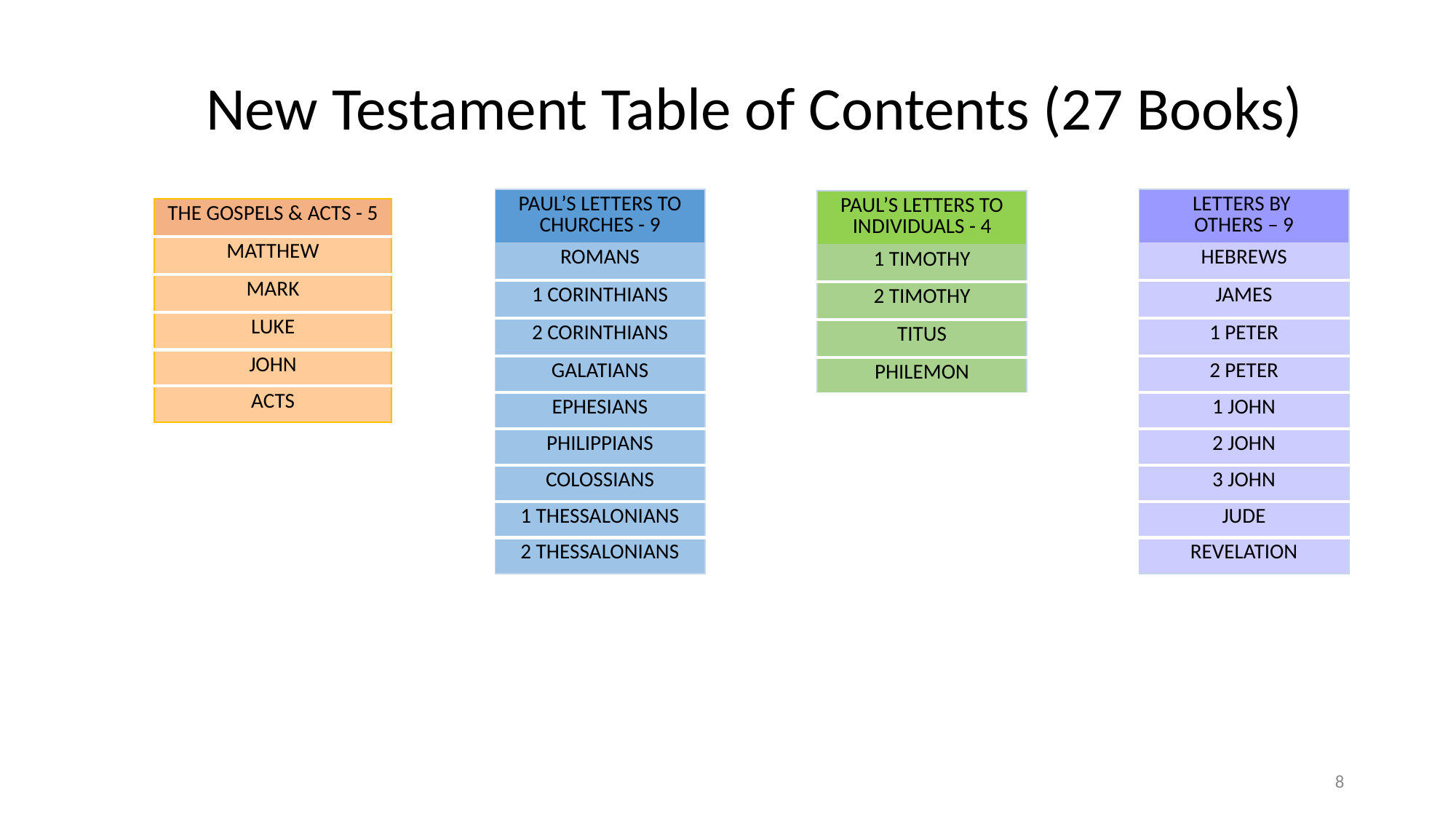

# New Testament Table of Contents (27 Books)
| PAUL’S LETTERS TO CHURCHES - 9 |
| --- |
| ROMANS |
| 1 CORINTHIANS |
| 2 CORINTHIANS |
| GALATIANS |
| EPHESIANS |
| PHILIPPIANS |
| COLOSSIANS |
| 1 THESSALONIANS |
| 2 THESSALONIANS |
| LETTERS BY OTHERS – 9 |
| --- |
| HEBREWS |
| JAMES |
| 1 PETER |
| 2 PETER |
| 1 JOHN |
| 2 JOHN |
| 3 JOHN |
| JUDE |
| REVELATION |
| PAUL’S LETTERS TO INDIVIDUALS - 4 |
| --- |
| 1 TIMOTHY |
| 2 TIMOTHY |
| TITUS |
| PHILEMON |
| THE GOSPELS & ACTS - 5 |
| --- |
| MATTHEW |
| MARK |
| LUKE |
| JOHN |
| ACTS |
8